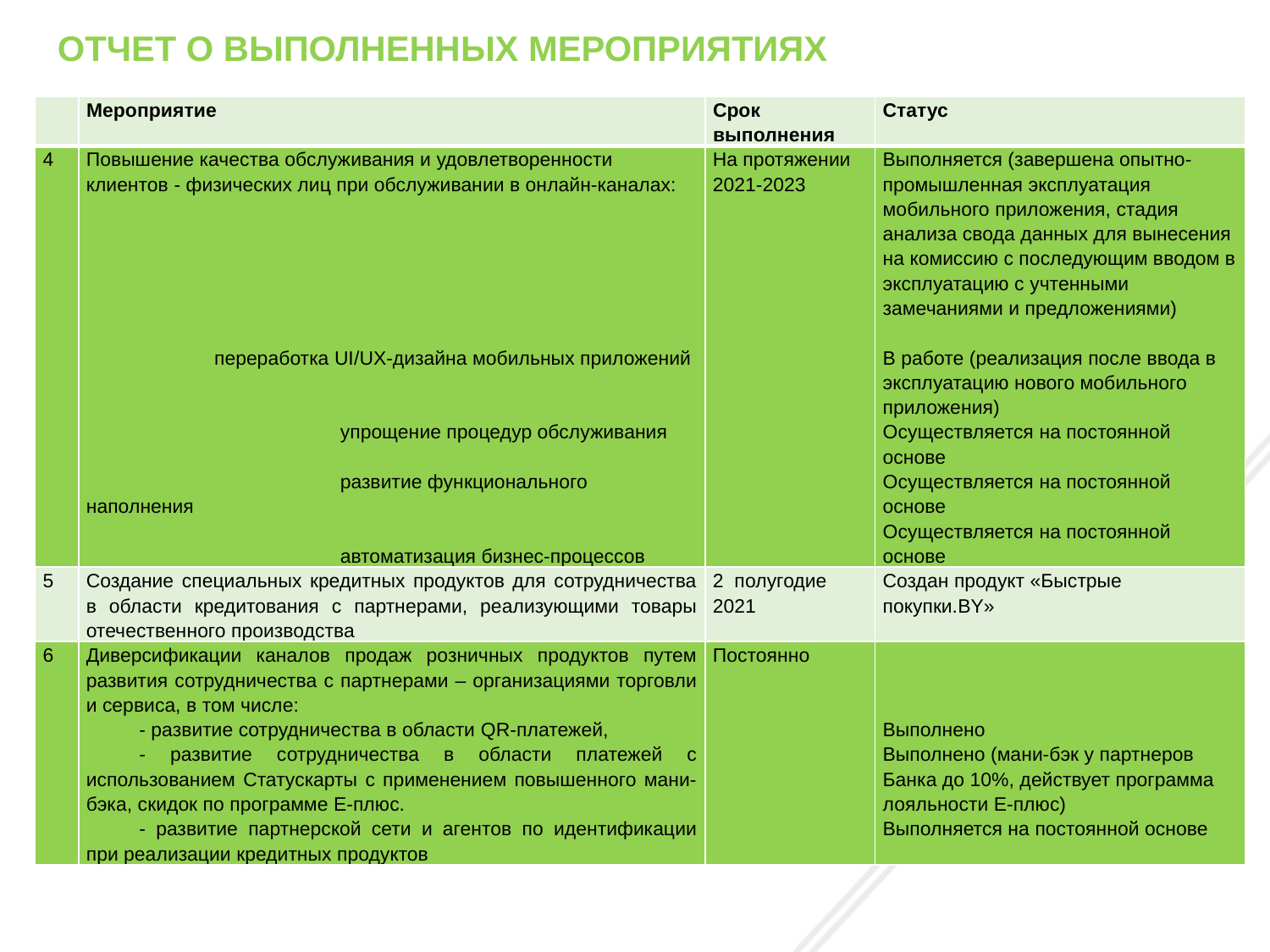

ОТЧЕТ О ВЫПОЛНЕННЫХ МЕРОПРИЯТИЯХ
|  | Мероприятие | Срок выполнения | Статус |
| --- | --- | --- | --- |
| 4 | Повышение качества обслуживания и удовлетворенности клиентов - физических лиц при обслуживании в онлайн-каналах:         переработка UI/UX-дизайна мобильных приложений     упрощение процедур обслуживания развитие функционального наполнения автоматизация бизнес-процессов | На протяжении 2021-2023 | Выполняется (завершена опытно-промышленная эксплуатация мобильного приложения, стадия анализа свода данных для вынесения на комиссию с последующим вводом в эксплуатацию с учтенными замечаниями и предложениями)   В работе (реализация после ввода в эксплуатацию нового мобильного приложения) Осуществляется на постоянной основе Осуществляется на постоянной основе Осуществляется на постоянной основе |
| 5 | Создание специальных кредитных продуктов для сотрудничества в области кредитования с партнерами, реализующими товары отечественного производства | 2 полугодие 2021 | Создан продукт «Быстрые покупки.BY» |
| 6 | Диверсификации каналов продаж розничных продуктов путем развития сотрудничества с партнерами – организациями торговли и сервиса, в том числе: - развитие сотрудничества в области QR-платежей, - развитие сотрудничества в области платежей с использованием Статускарты с применением повышенного мани-бэка, скидок по программе Е-плюс. - развитие партнерской сети и агентов по идентификации при реализации кредитных продуктов | Постоянно | Выполнено Выполнено (мани-бэк у партнеров Банка до 10%, действует программа лояльности Е-плюс) Выполняется на постоянной основе |